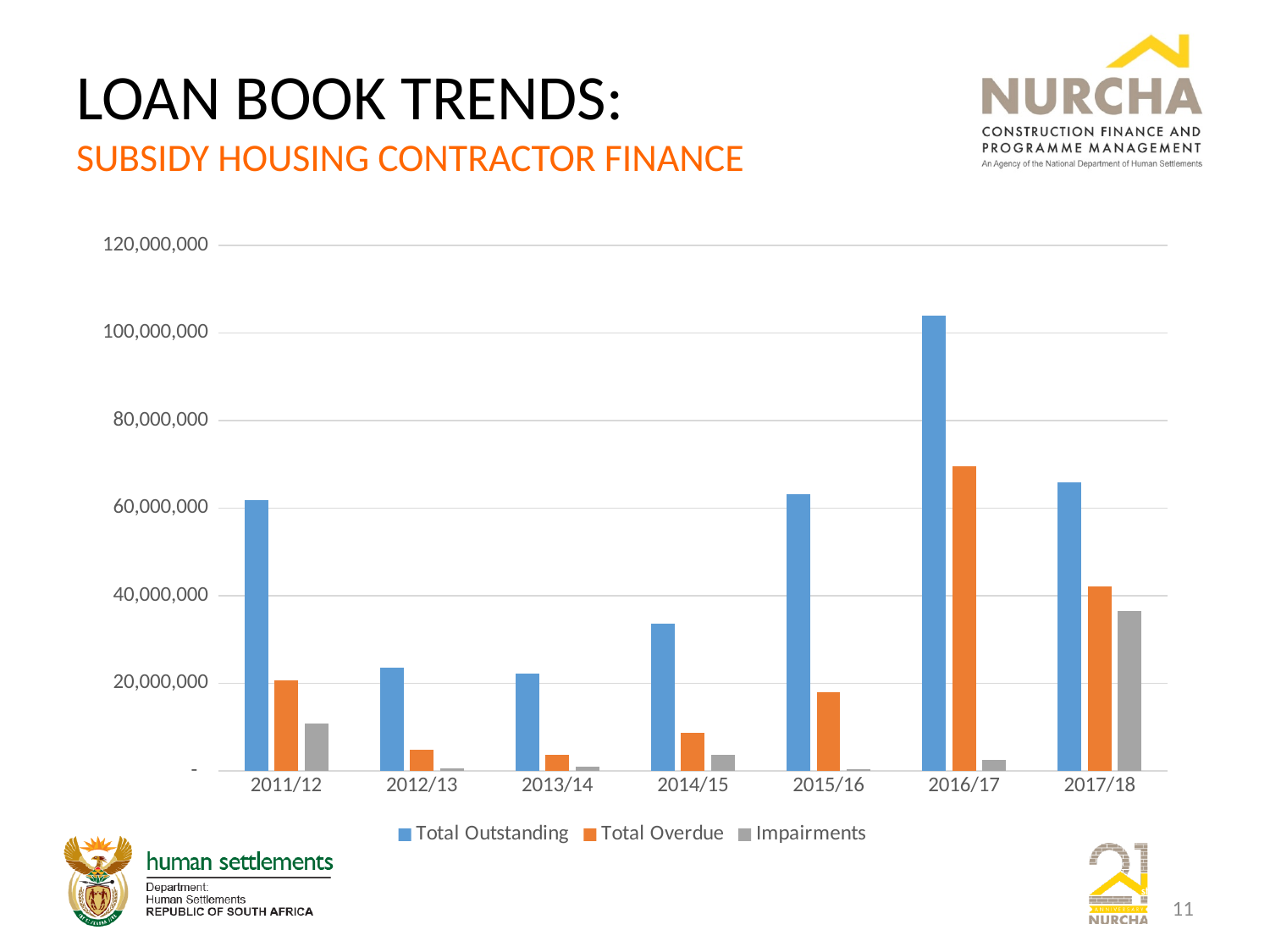

# LOAN BOOK TRENDS: SUBSIDY HOUSING CONTRACTOR FINANCE

### Chart

| Category | Total Outstanding | Total Overdue | Impairments |
|---|---|---|---|
| 2011/12 | 61855180.0 | 20757785.0 | 10848640.0 |
| 2012/13 | 23652147.0 | 4804428.0 | 659231.0 |
| 2013/14 | 22273334.0 | 3734853.0 | 1081939.0 |
| 2014/15 | 33721590.0 | 8766668.0 | 3694339.0 |
| 2015/16 | 63227232.0 | 17995918.0 | 506014.0 |
| 2016/17 | 103917912.0 | 69521540.0 | 2502059.0 |
| 2017/18 | 65828668.0 | 42148868.0 | 36624185.0 |
11